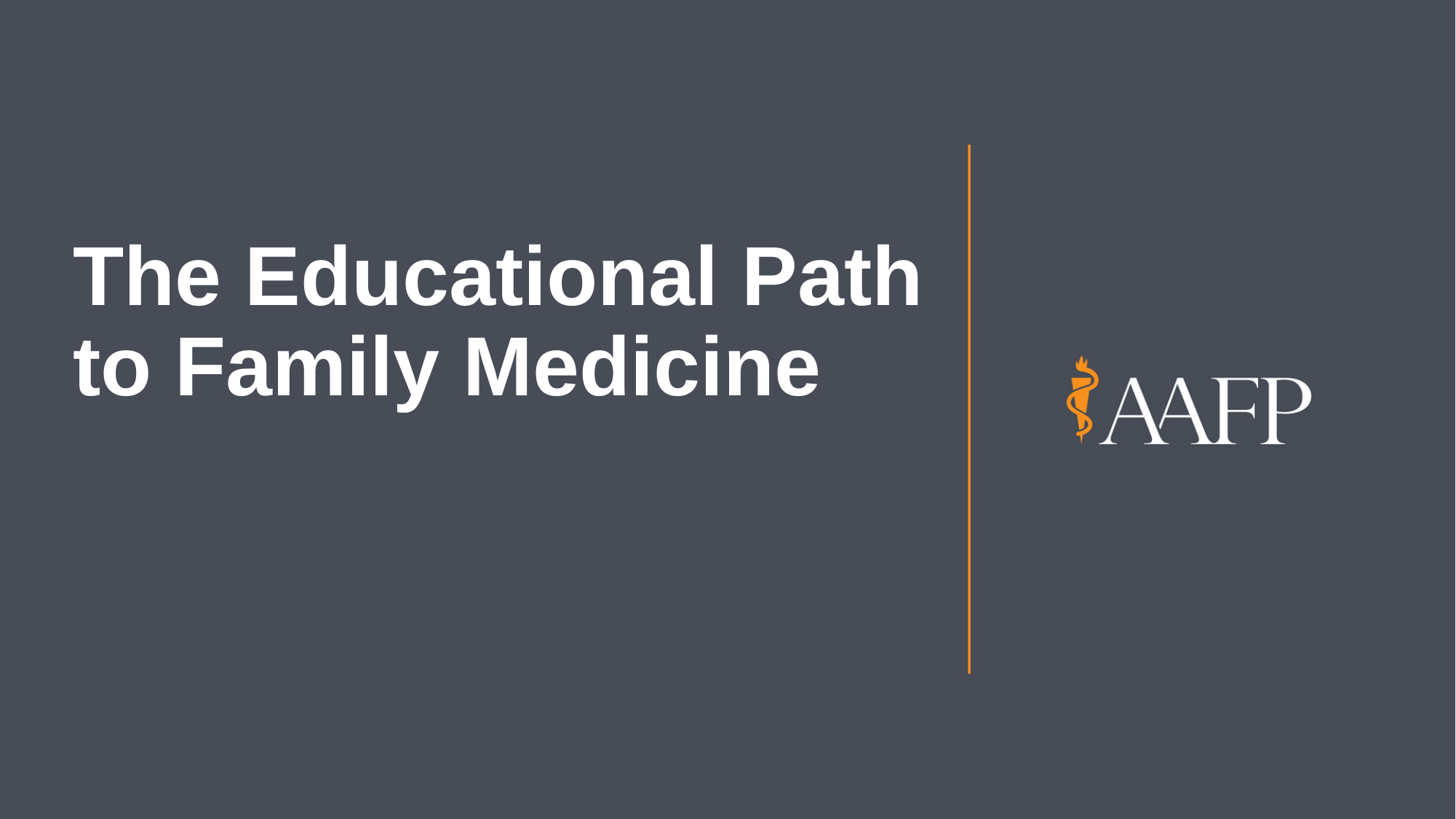

# The Educational Path to Family Medicine